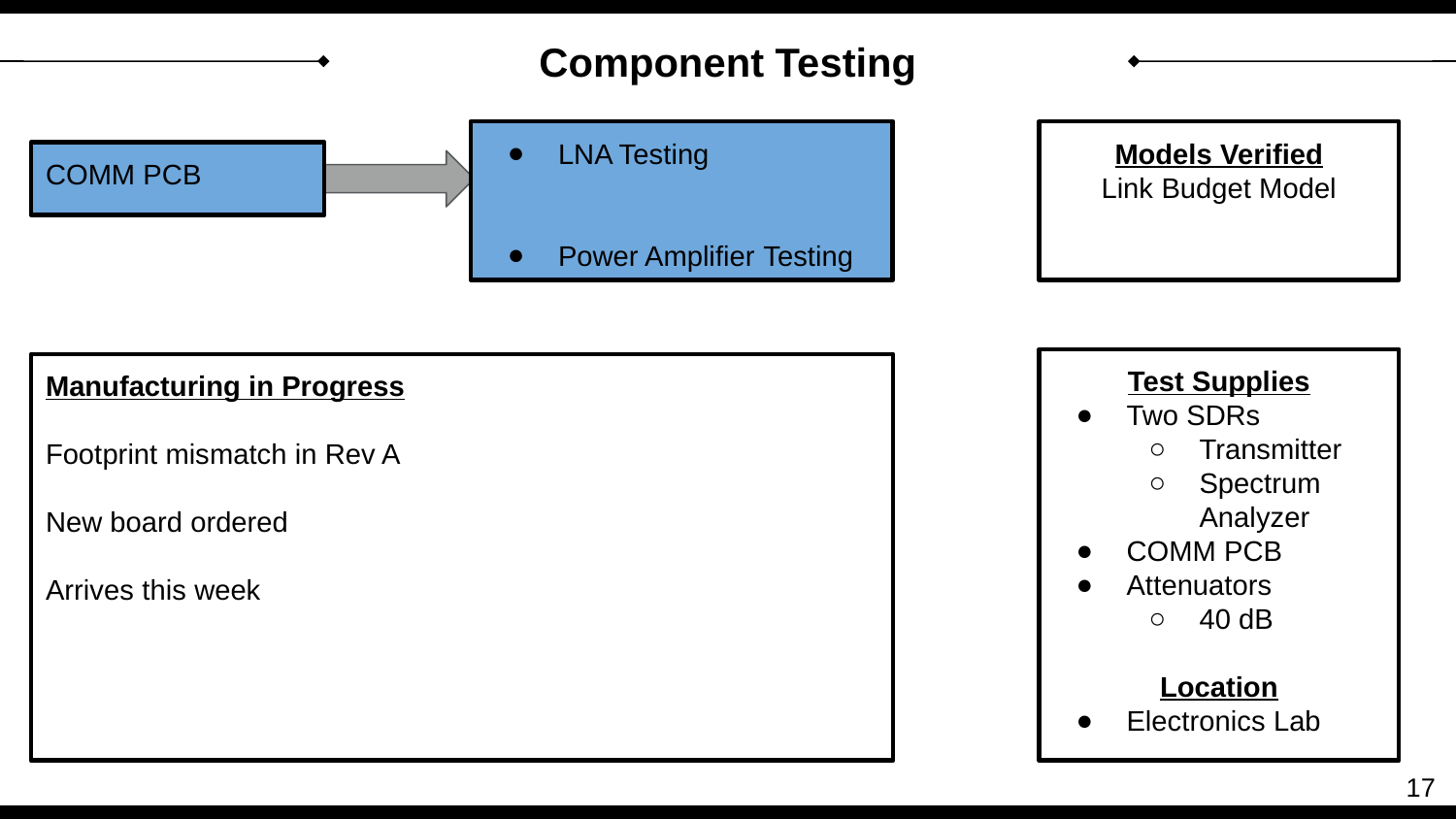

# Component Testing
LNA Testing

Power Amplifier Testing
Models Verified
Link Budget Model

COMM PCB

Test Supplies
Two SDRs
Transmitter
Spectrum Analyzer
COMM PCB
Attenuators
40 dB

Location
Electronics Lab
Manufacturing in Progress

Footprint mismatch in Rev A

New board ordered

Arrives this week

17